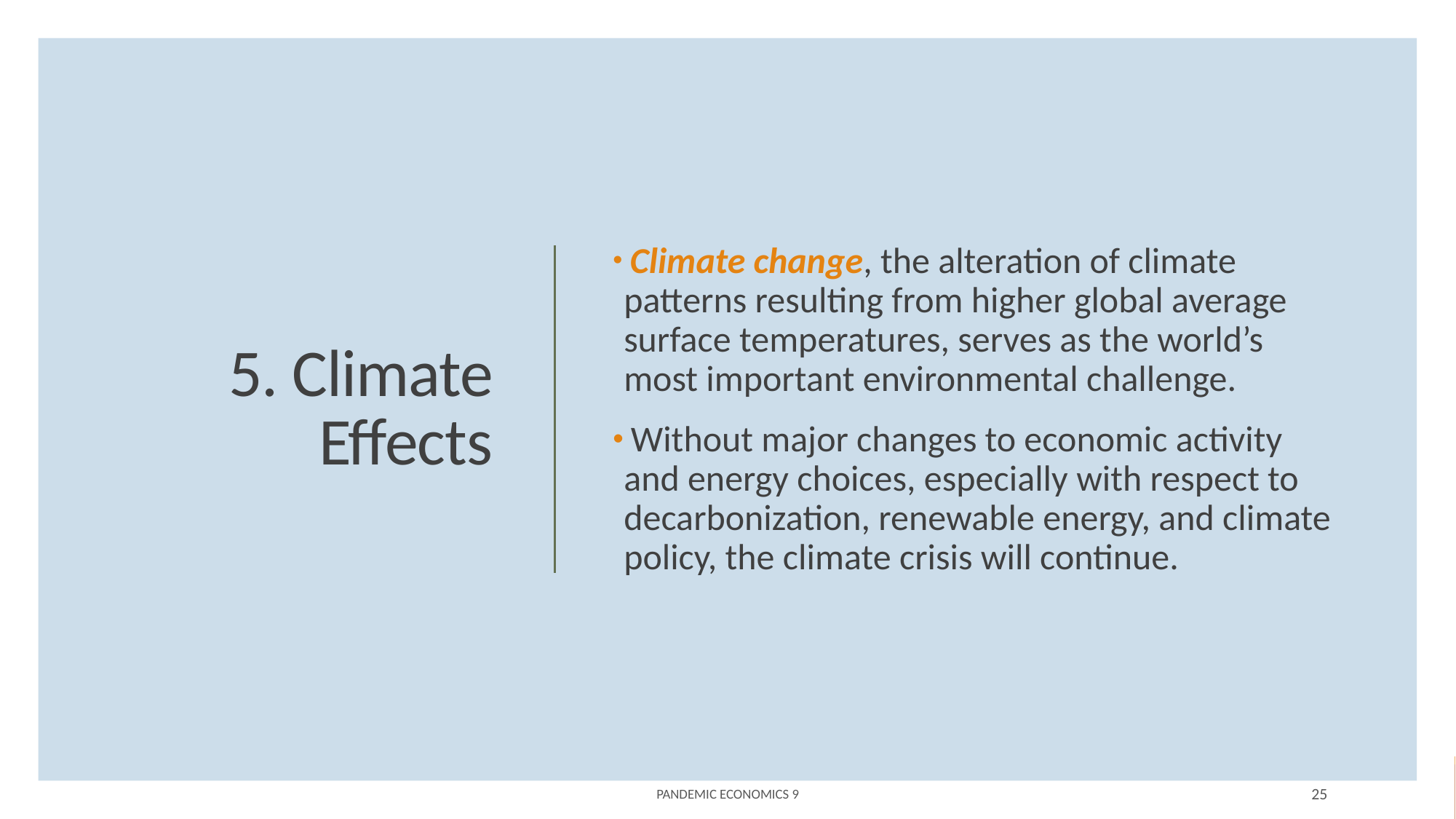

Climate change, the alteration of climate patterns resulting from higher global average surface temperatures, serves as the world’s most important environmental challenge.
 Without major changes to economic activity and energy choices, especially with respect to decarbonization, renewable energy, and climate policy, the climate crisis will continue.
# 5. Climate Effects
Pandemic Economics 9
25